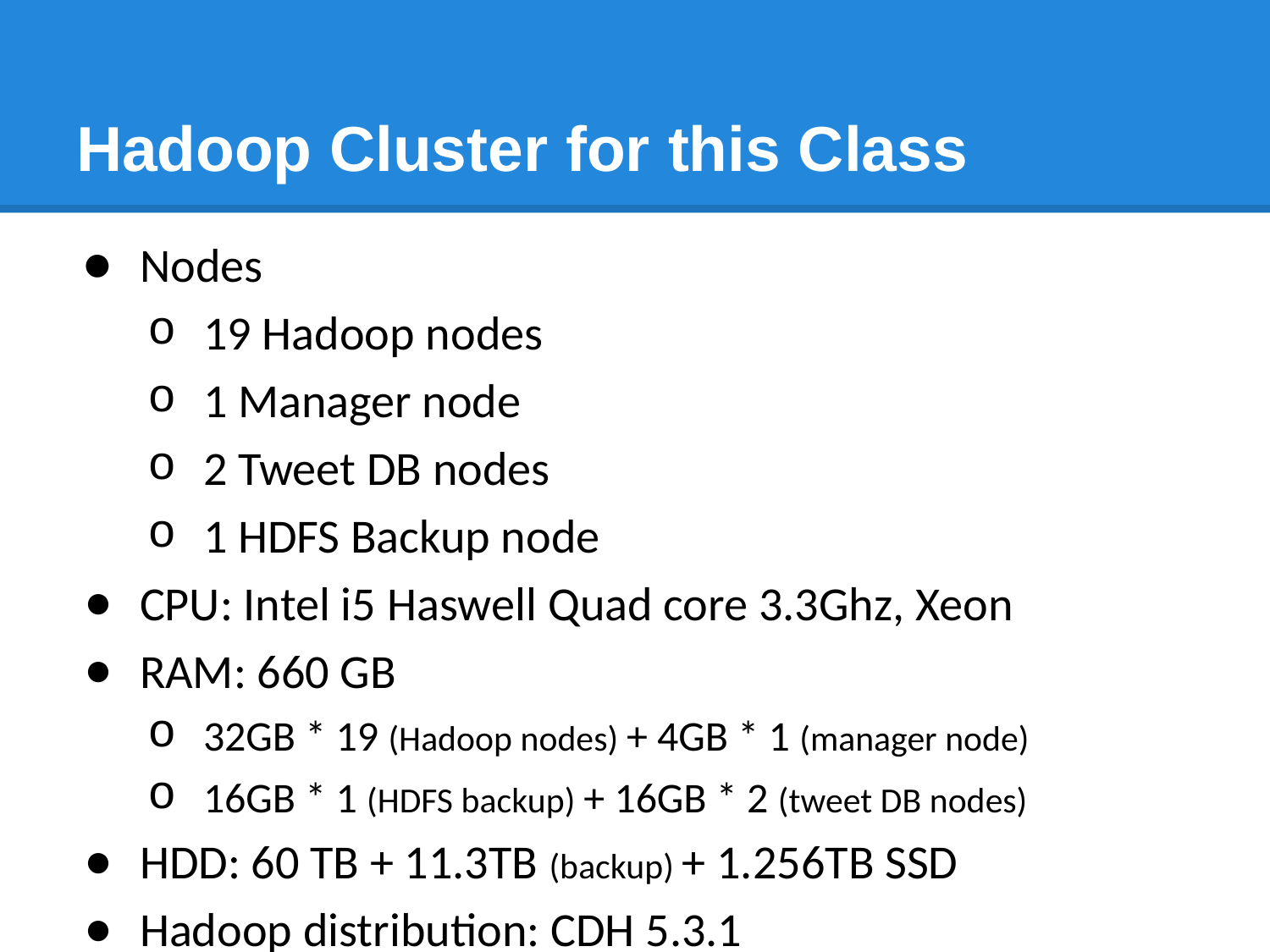

# Hadoop Cluster for this Class
Nodes
19 Hadoop nodes
1 Manager node
2 Tweet DB nodes
1 HDFS Backup node
CPU: Intel i5 Haswell Quad core 3.3Ghz, Xeon
RAM: 660 GB
32GB * 19 (Hadoop nodes) + 4GB * 1 (manager node)
16GB * 1 (HDFS backup) + 16GB * 2 (tweet DB nodes)
HDD: 60 TB + 11.3TB (backup) + 1.256TB SSD
Hadoop distribution: CDH 5.3.1